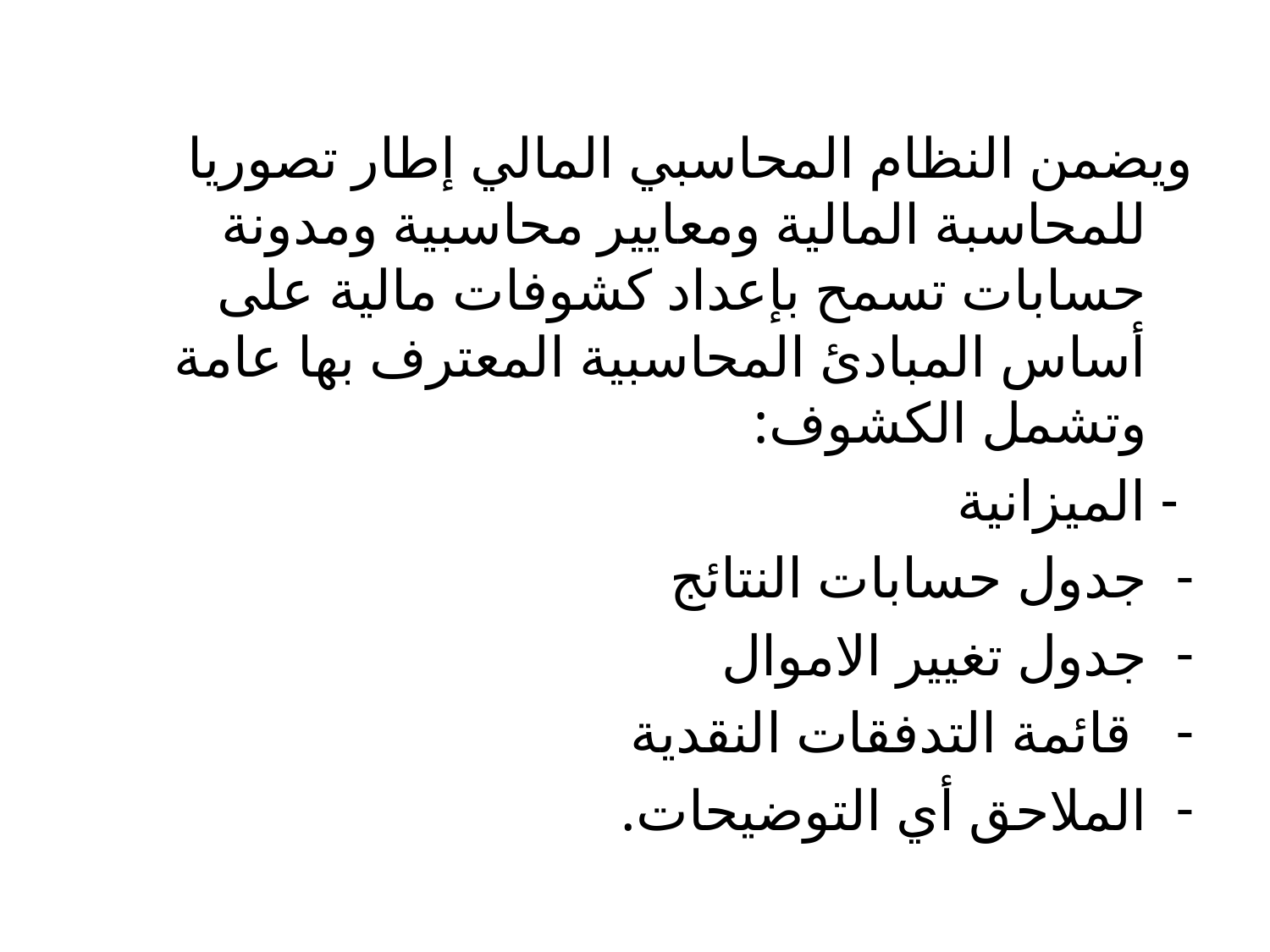

ويضمن النظام المحاسبي المالي إطار تصوريا للمحاسبة المالية ومعايير محاسبية ومدونة حسابات تسمح بإعداد كشوفات مالية على أساس المبادئ المحاسبية المعترف بها عامة وتشمل الكشوف:
 - الميزانية
جدول حسابات النتائج
جدول تغيير الاموال
 قائمة التدفقات النقدية
الملاحق أي التوضيحات.